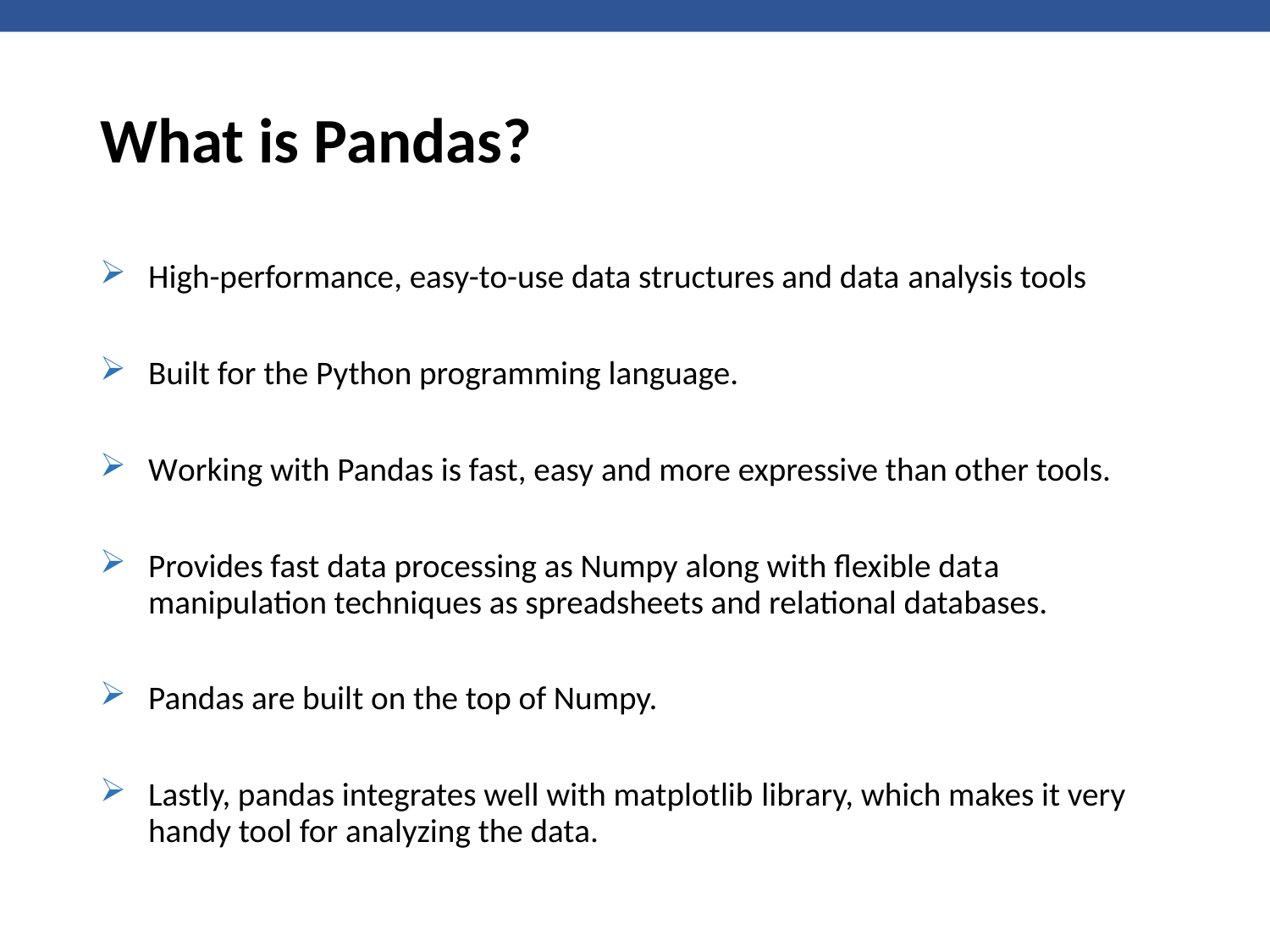

# What is Pandas?
High-performance, easy-to-use data structures and data analysis tools

Built for the Python programming language.

Working with Pandas is fast, easy and more expressive than other tools.

Provides fast data processing as Numpy along with flexible data  manipulation techniques as spreadsheets and relational databases.

Pandas are built on the top of Numpy.

Lastly, pandas integrates well with matplotlib library, which makes it very handy tool for analyzing the data.